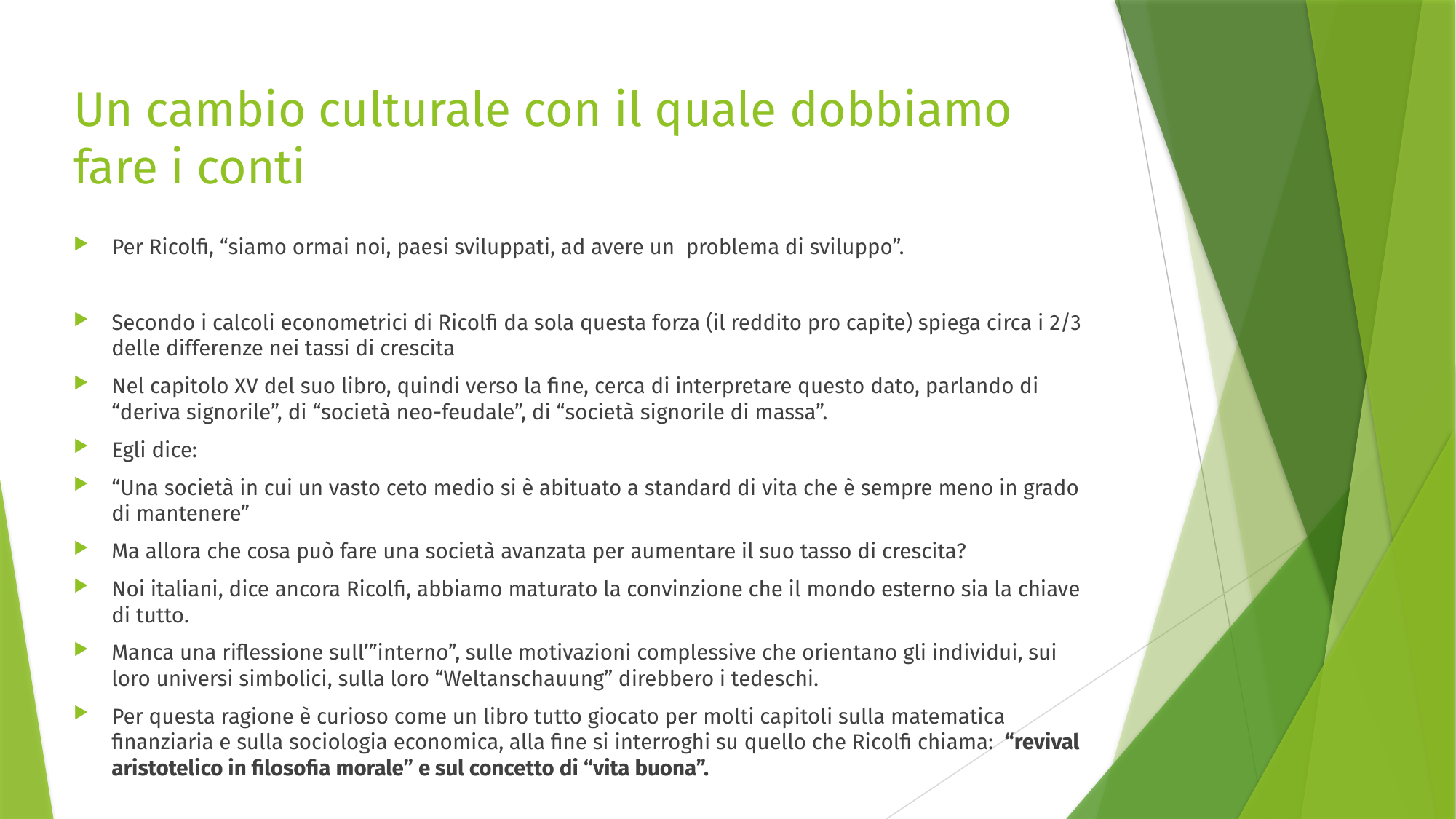

# Un cambio culturale con il quale dobbiamo fare i conti
Per Ricolfi, “siamo ormai noi, paesi sviluppati, ad avere un  problema di sviluppo”.

Secondo i calcoli econometrici di Ricolfi da sola questa forza (il reddito pro capite) spiega circa i 2/3 delle differenze nei tassi di crescita
Nel capitolo XV del suo libro, quindi verso la fine, cerca di interpretare questo dato, parlando di “deriva signorile”, di “società neo-feudale”, di “società signorile di massa”.
Egli dice:
“Una società in cui un vasto ceto medio si è abituato a standard di vita che è sempre meno in grado di mantenere”
Ma allora che cosa può fare una società avanzata per aumentare il suo tasso di crescita?
Noi italiani, dice ancora Ricolfi, abbiamo maturato la convinzione che il mondo esterno sia la chiave di tutto.
Manca una riflessione sull’”interno”, sulle motivazioni complessive che orientano gli individui, sui loro universi simbolici, sulla loro “Weltanschauung” direbbero i tedeschi.
Per questa ragione è curioso come un libro tutto giocato per molti capitoli sulla matematica finanziaria e sulla sociologia economica, alla fine si interroghi su quello che Ricolfi chiama:  “revival aristotelico in filosofia morale” e sul concetto di “vita buona”.